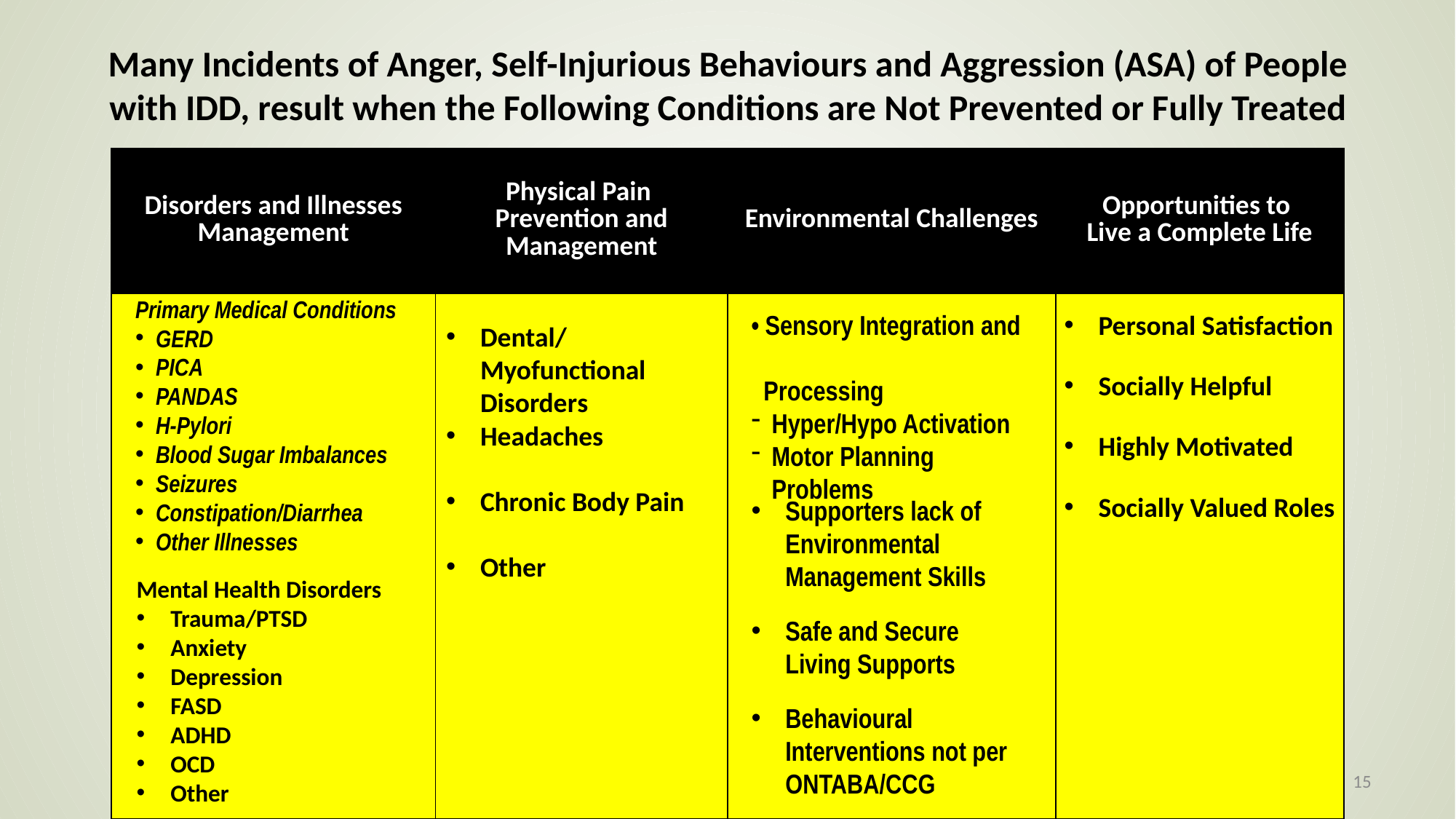

Many Incidents of Anger, Self-Injurious Behaviours and Aggression (ASA) of People with IDD, result when the Following Conditions are Not Prevented or Fully Treated
| Disorders and Illnesses Management | Physical Pain Prevention and Management | Environmental Challenges | Opportunities to Live a Complete Life |
| --- | --- | --- | --- |
|  |  |  |  |
Primary Medical Conditions
GERD
PICA
PANDAS
H-Pylori
Blood Sugar Imbalances
Seizures
Constipation/Diarrhea
Other Illnesses
• Sensory Integration and
  Processing
Hyper/Hypo Activation
Motor Planning Problems
Personal Satisfaction
Dental/Myofunctional Disorders
Socially Helpful
Headaches
Highly Motivated
Chronic Body Pain
Socially Valued Roles
Supporters lack of Environmental Management Skills
Other
Mental Health Disorders
Trauma/PTSD
Anxiety
Depression
FASD
ADHD
OCD
Other
Safe and Secure Living Supports
Behavioural Interventions not per ONTABA/CCG
15